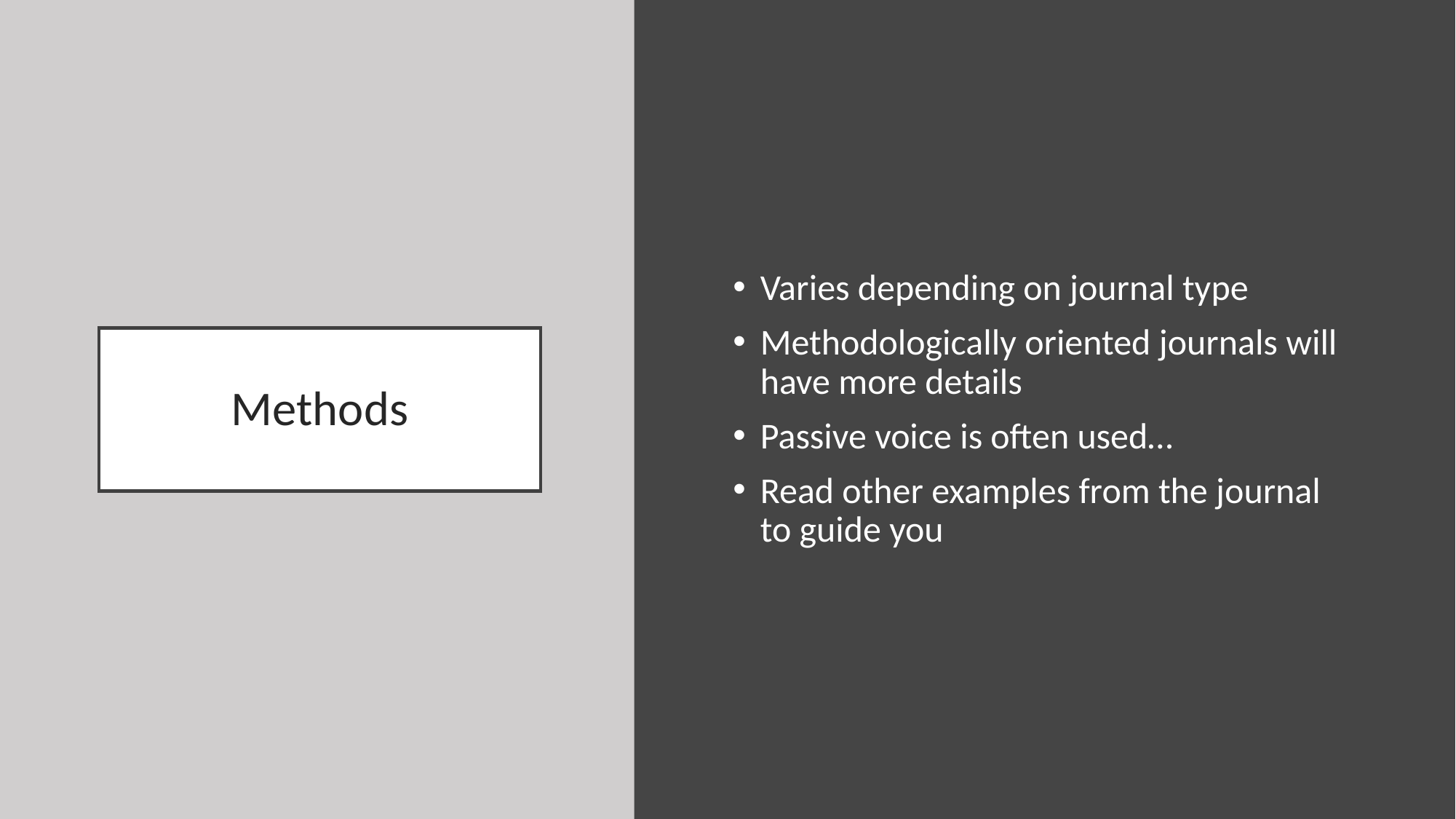

Varies depending on journal type
Methodologically oriented journals will have more details
Passive voice is often used…
Read other examples from the journal to guide you
# Methods